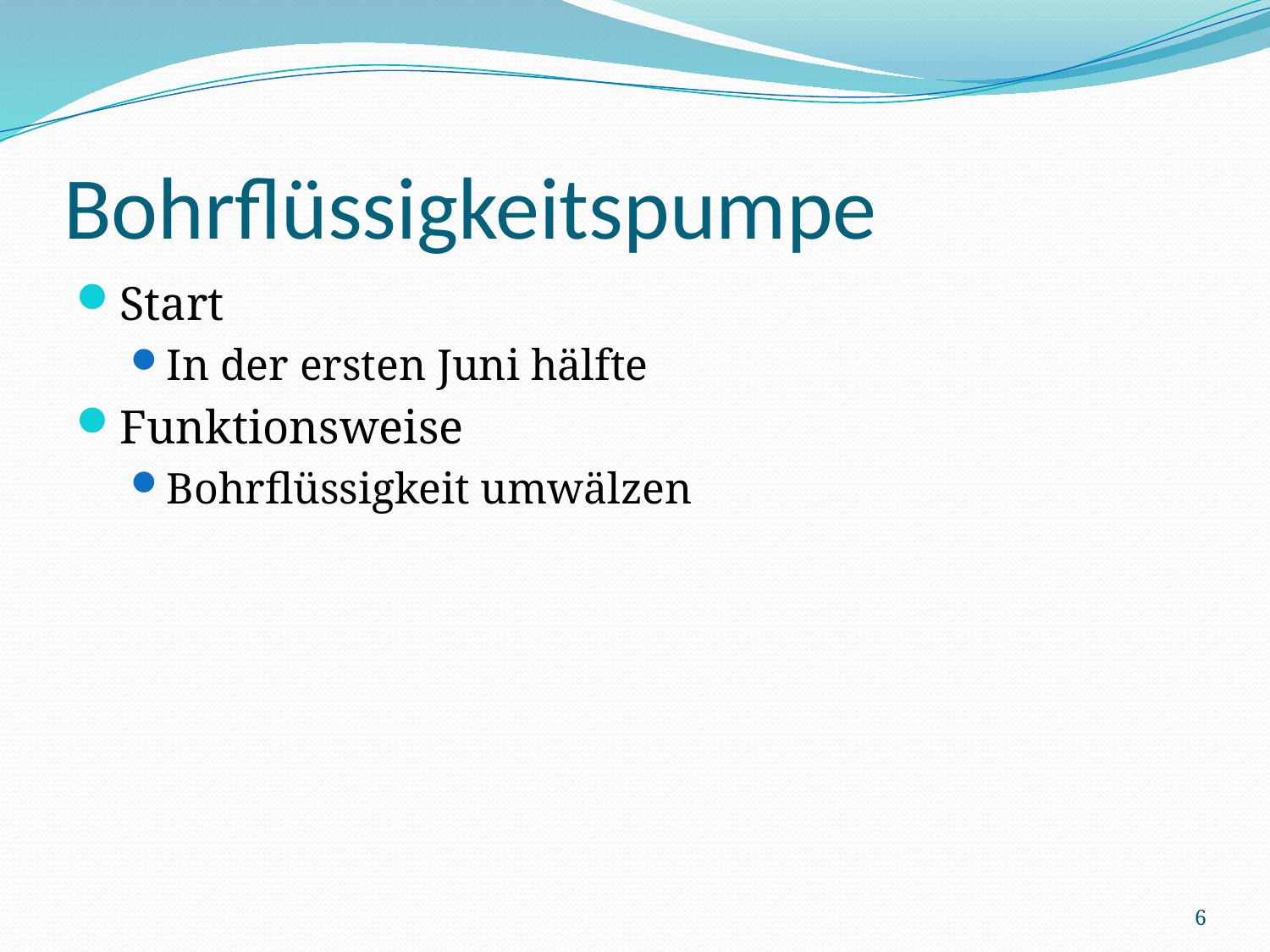

# Bohrflüssigkeitspumpe
Start
In der ersten Juni hälfte
Funktionsweise
Bohrflüssigkeit umwälzen

6